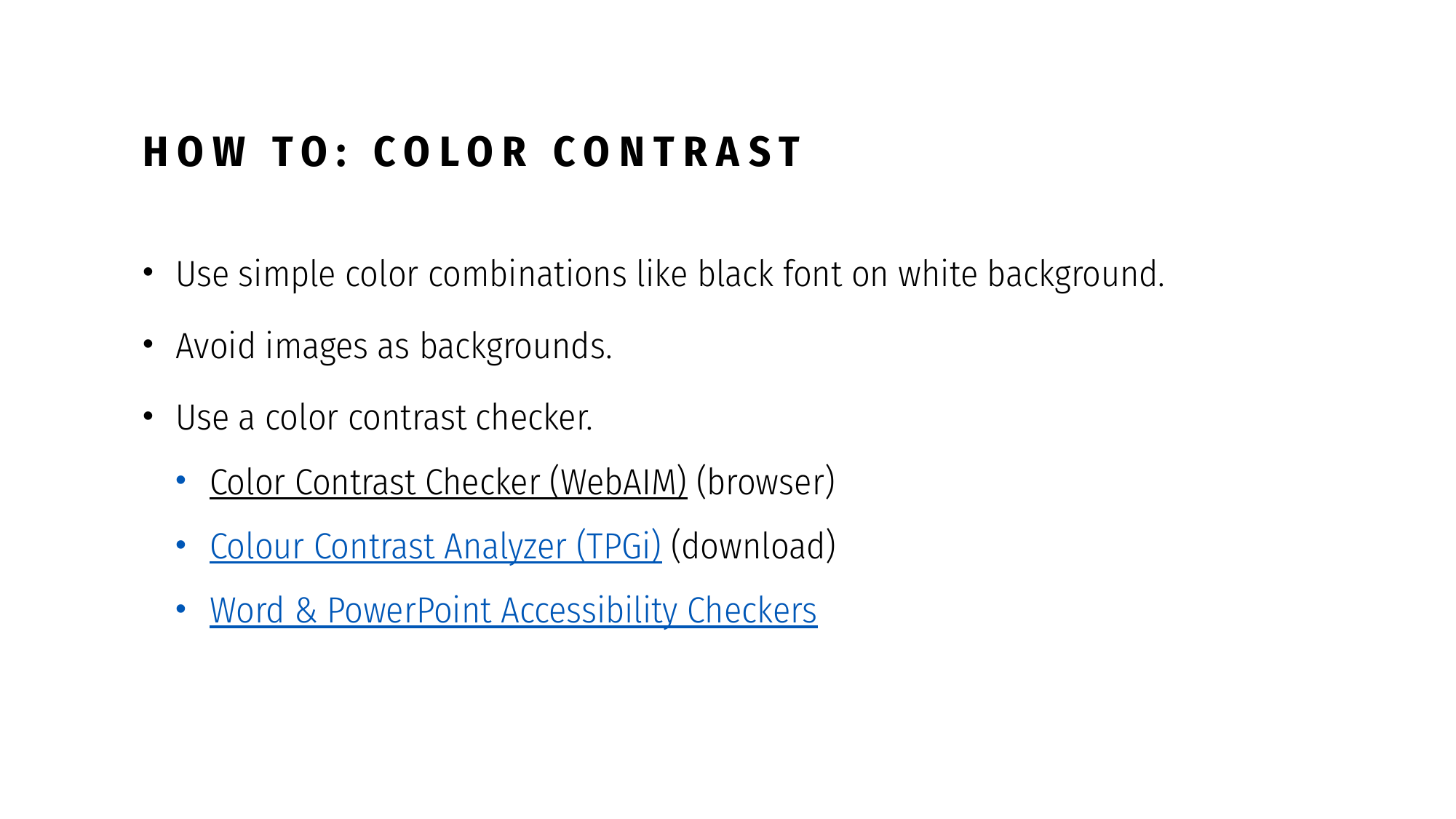

# How to: color contrast
Use simple color combinations like black font on white background.
Avoid images as backgrounds.
Use a color contrast checker.
Color Contrast Checker (WebAIM) (browser)
Colour Contrast Analyzer (TPGi) (download)
Word & PowerPoint Accessibility Checkers